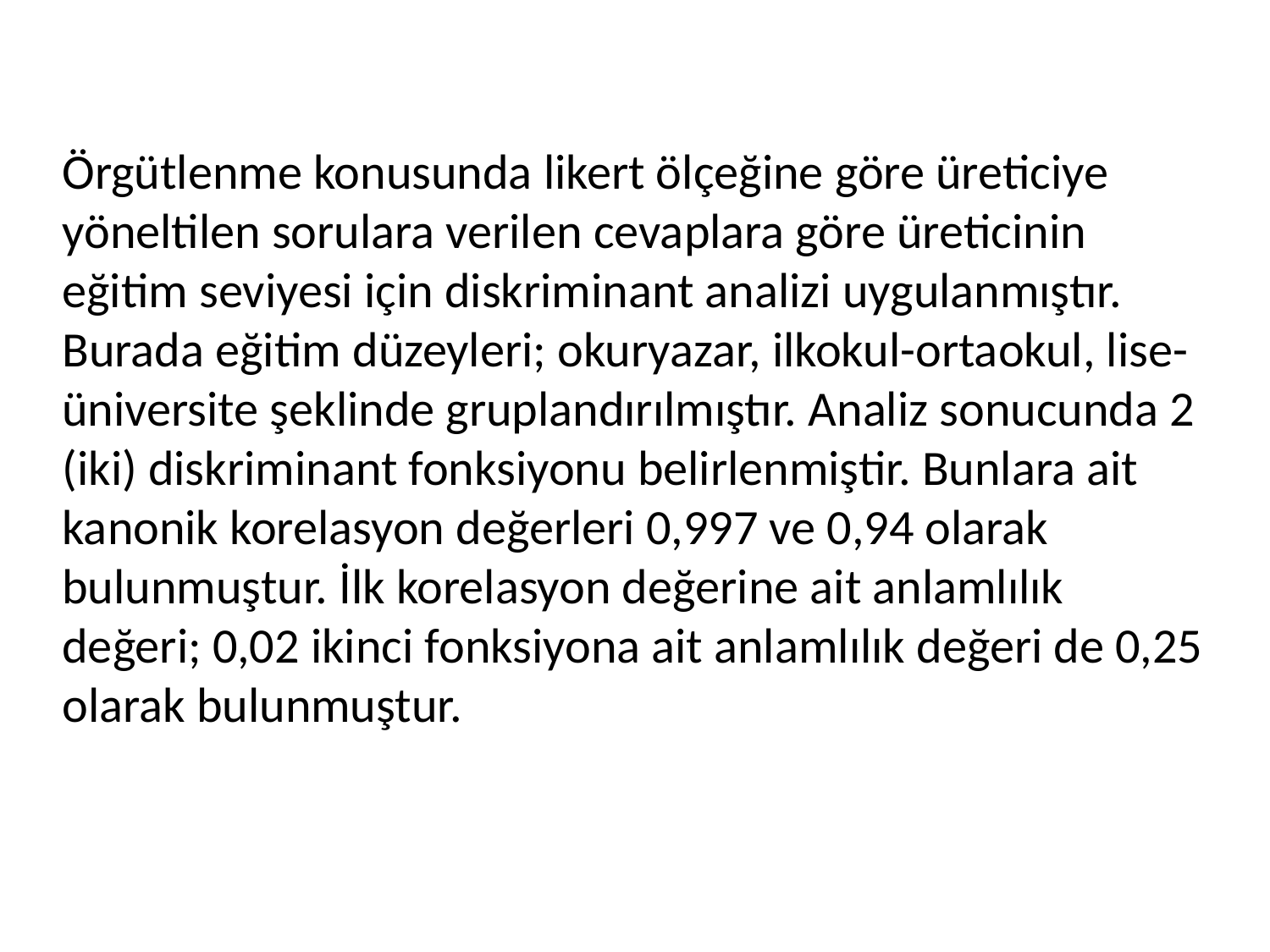

# Örgütlenme konusunda likert ölçeğine göre üreticiye yöneltilen sorulara verilen cevaplara göre üreticinin eğitim seviyesi için diskriminant analizi uygulanmıştır. Burada eğitim düzeyleri; okuryazar, ilkokul-ortaokul, lise-üniversite şeklinde gruplandırılmıştır. Analiz sonucunda 2 (iki) diskriminant fonksiyonu belirlenmiştir. Bunlara ait kanonik korelasyon değerleri 0,997 ve 0,94 olarak bulunmuştur. İlk korelasyon değerine ait anlamlılık değeri; 0,02 ikinci fonksiyona ait anlamlılık değeri de 0,25 olarak bulunmuştur.